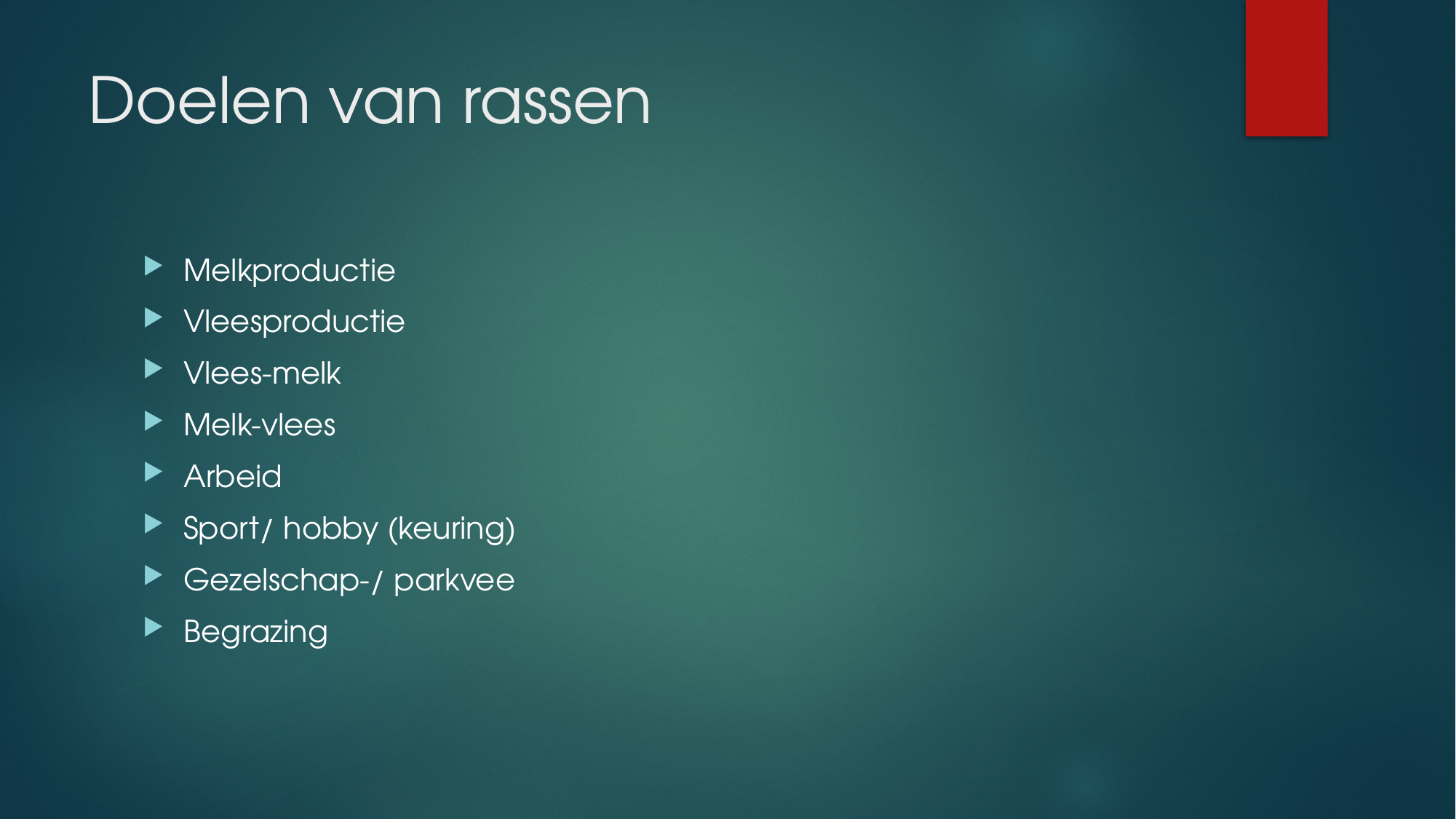

# Doelen van rassen
Melkproductie
Vleesproductie
Vlees-melk
Melk-vlees
Arbeid
Sport/ hobby (keuring)
Gezelschap-/ parkvee
Begrazing